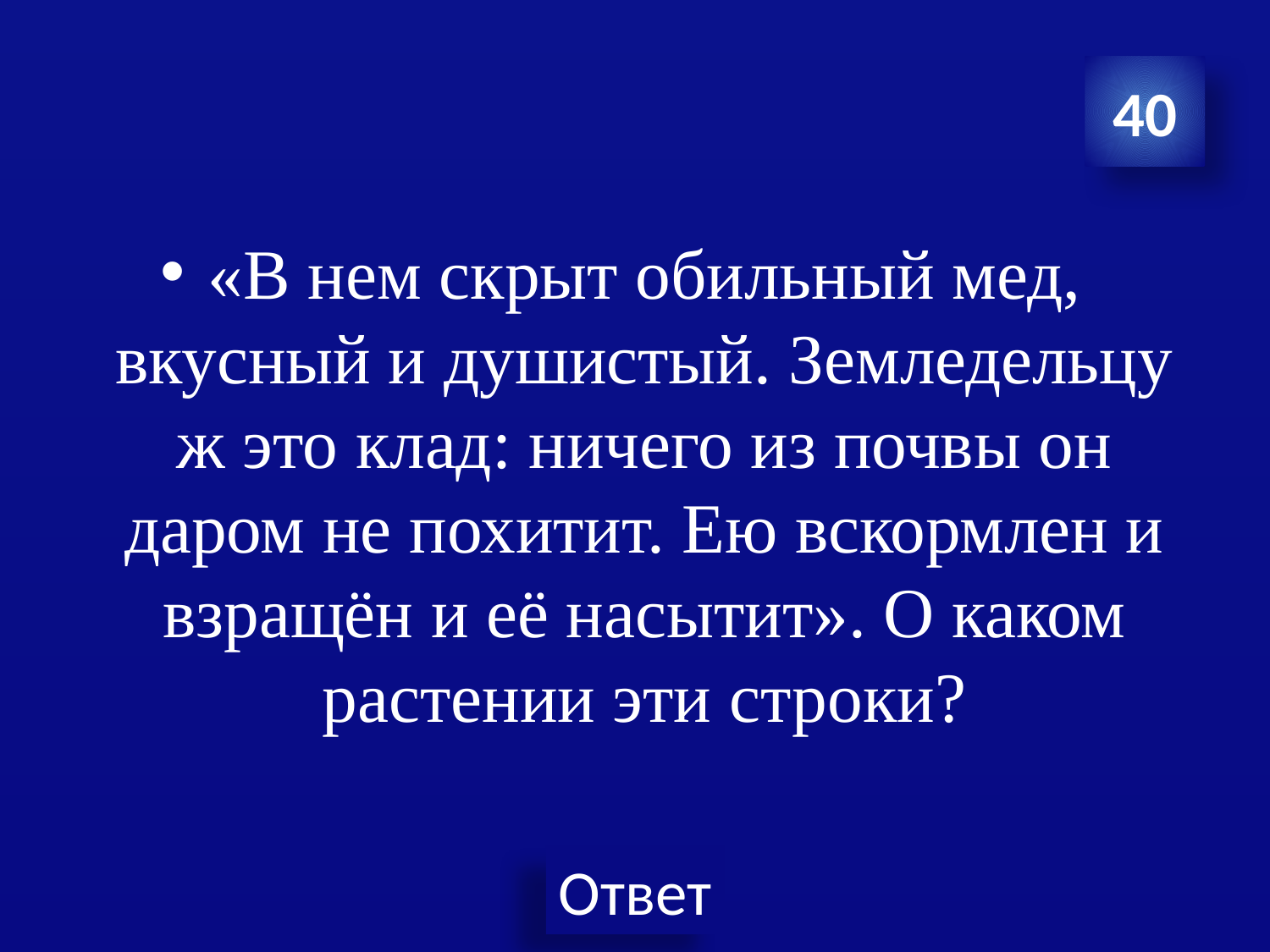

40
«В нем скрыт обильный мед, вкусный и душистый. Земледельцу ж это клад: ничего из почвы он даром не похитит. Ею вскормлен и взращён и её насытит». О каком растении эти строки?